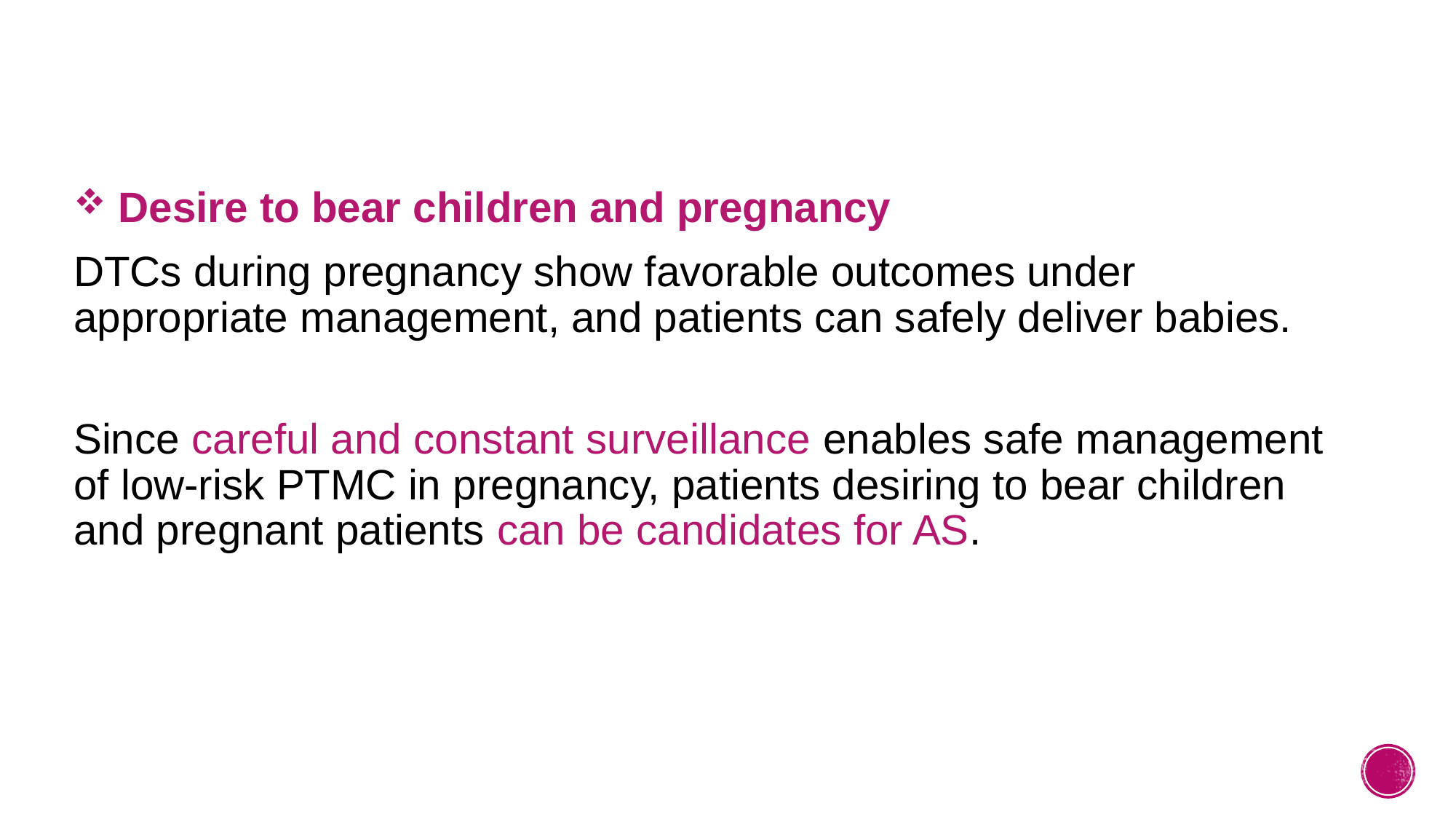

Desire to bear children and pregnancy
DTCs during pregnancy show favorable outcomes under appropriate management, and patients can safely deliver babies.

Since careful and constant surveillance enables safe management of low-risk PTMC in pregnancy, patients desiring to bear children and pregnant patients can be candidates for AS.